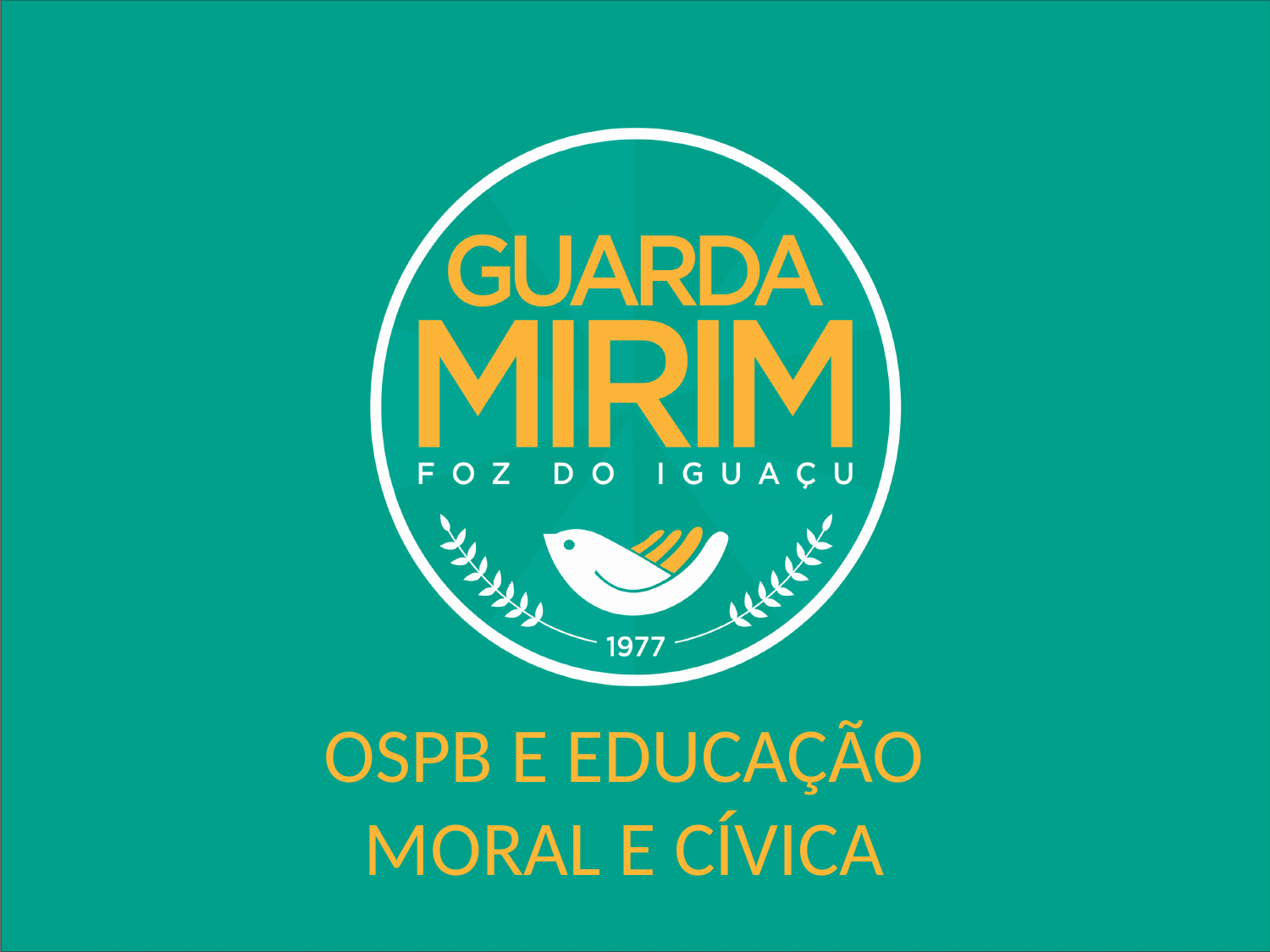

# OSPB E EDUCAÇÃO MORAL E CÍVICA